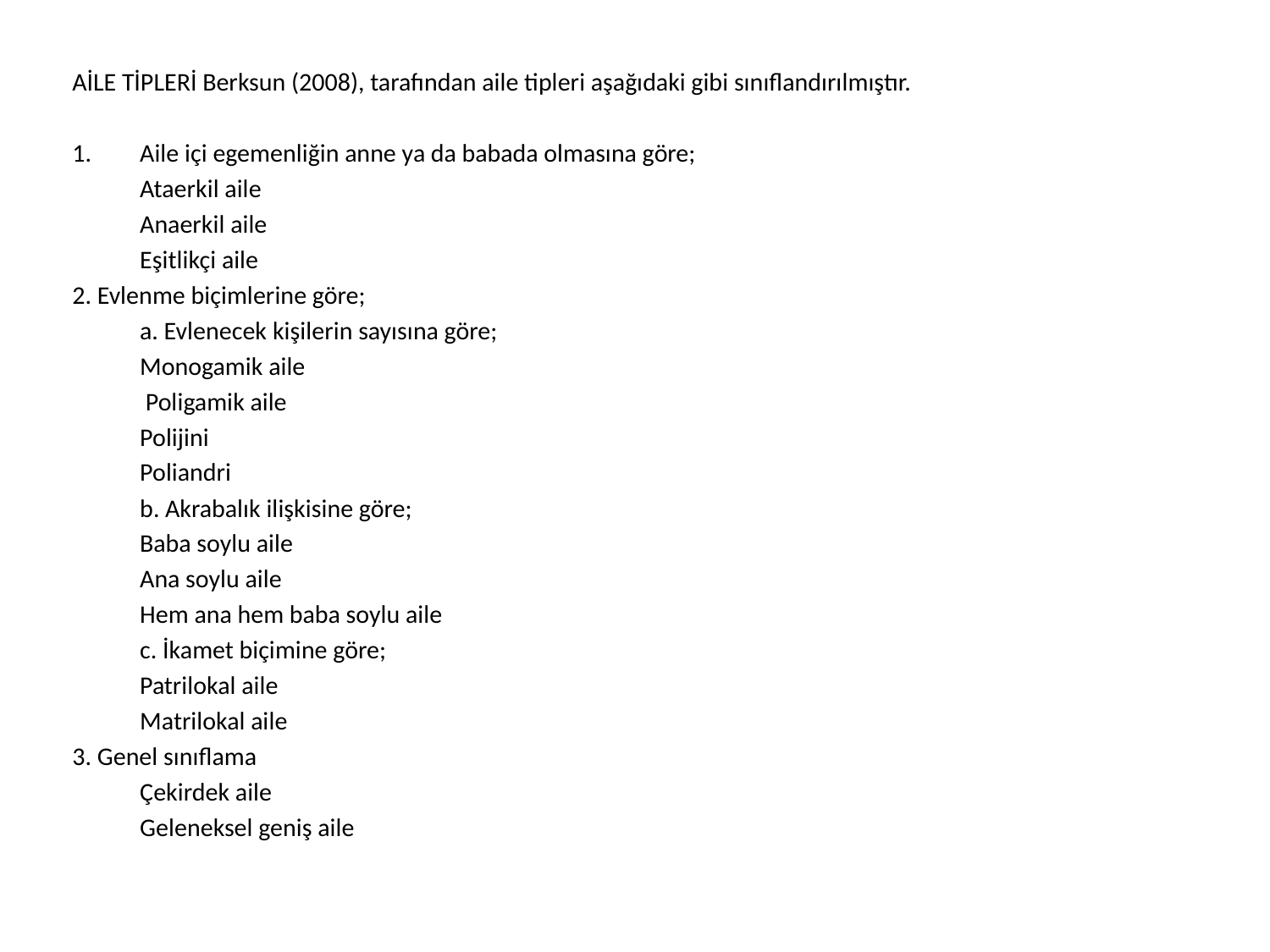

AİLE TİPLERİ Berksun (2008), tarafından aile tipleri aşağıdaki gibi sınıflandırılmıştır.

Aile içi egemenliğin anne ya da babada olmasına göre;
		Ataerkil aile
		Anaerkil aile
		Eşitlikçi aile
2. Evlenme biçimlerine göre;
	a. Evlenecek kişilerin sayısına göre;
		Monogamik aile
		 Poligamik aile
			Polijini
			Poliandri
	b. Akrabalık ilişkisine göre;
		Baba soylu aile
		Ana soylu aile
		Hem ana hem baba soylu aile
	c. İkamet biçimine göre;
		Patrilokal aile
		Matrilokal aile
3. Genel sınıflama
		Çekirdek aile
		Geleneksel geniş aile